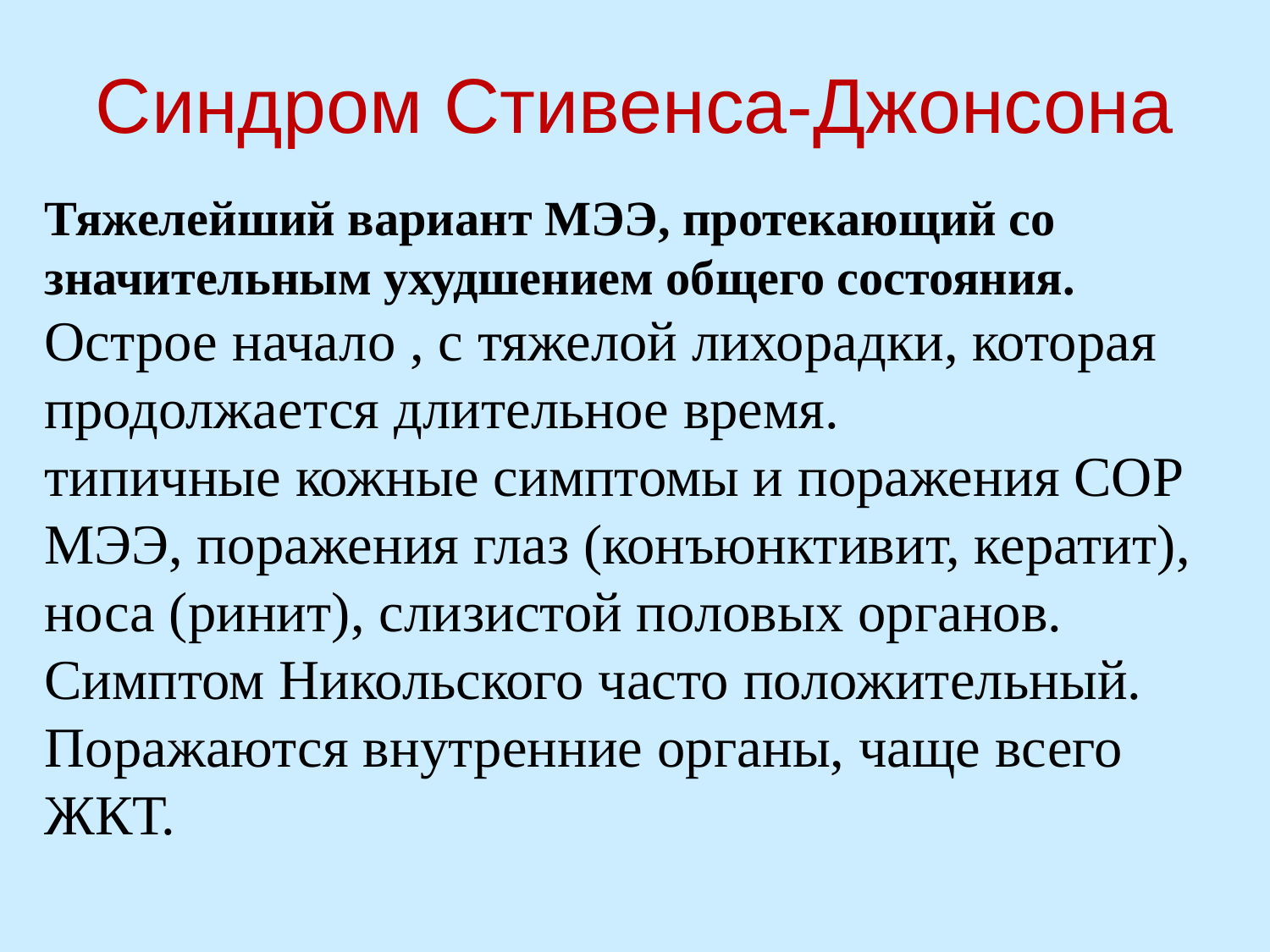

Синдром Стивенса-Джонсона
Тяжелейший вариант МЭЭ, протекающий со значительным ухудшением общего состояния.
Острое начало , с тяжелой лихорадки, которая продолжается длительное время.
типичные кожные симптомы и поражения СОР МЭЭ, поражения глаз (конъюнктивит, кератит), носа (ринит), слизистой половых органов.
Симптом Никольского часто положительный.
Поражаются внутренние органы, чаще всего ЖКТ.